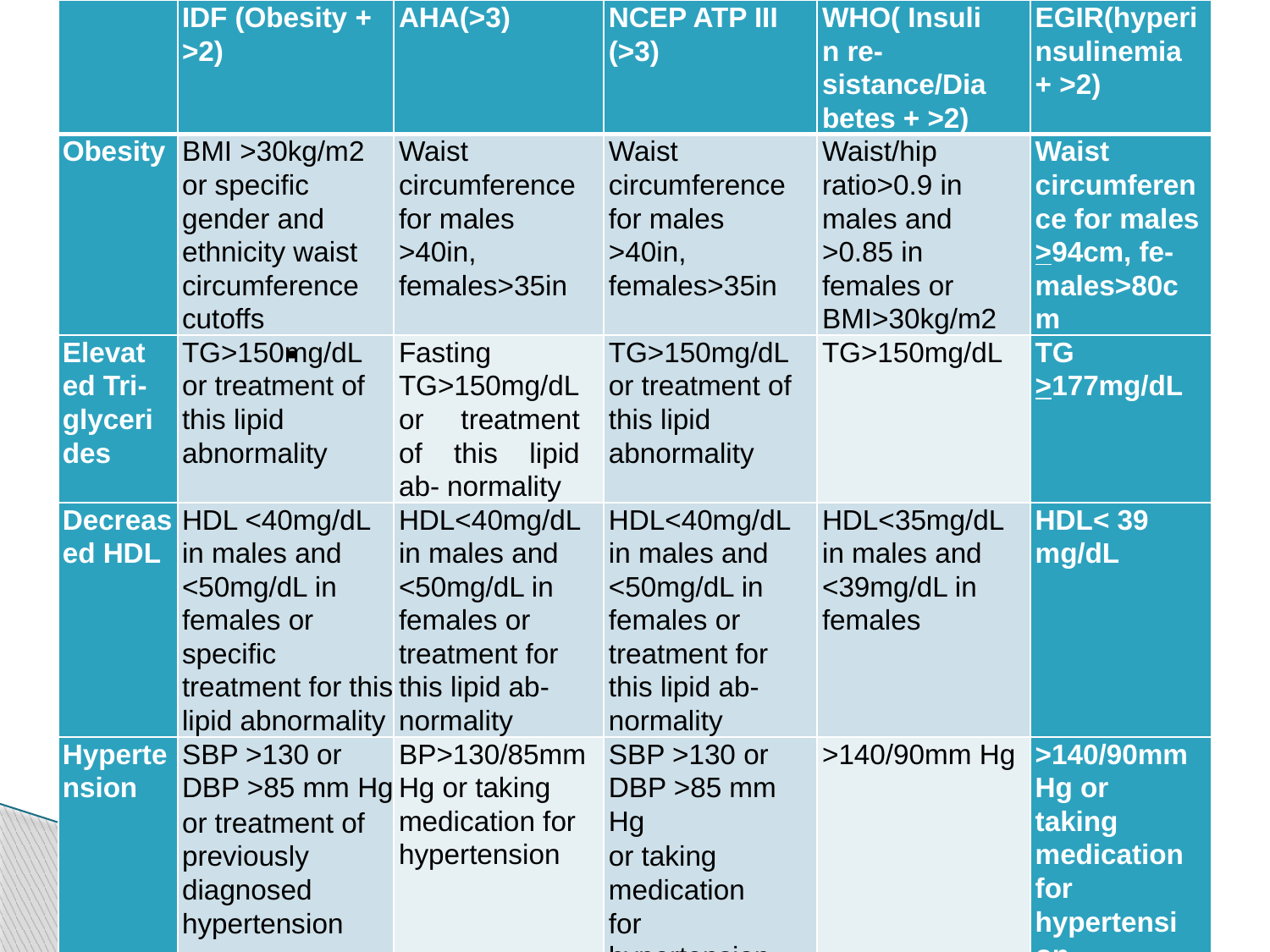

|  | IDF (Obesity + >2) | AHA(>3) | NCEP ATP III (>3) | WHO( Insulin re- sistance/Diabetes + >2) | EGIR(hyperinsulinemia + >2) |
| --- | --- | --- | --- | --- | --- |
| Obesity | BMI >30kg/m2 or specific gender and ethnicity waist circumference cutoffs | Waist circumference for males >40in, females>35in | Waist circumference for males >40in, females>35in | Waist/hip ratio>0.9 in males and >0.85 in females or BMI>30kg/m2 | Waist circumference for males >94cm, fe- males>80cm |
| Elevated Tri- glycerides | TG>150mg/dL or treatment of this lipid abnormality | Fasting TG>150mg/dL or treatment of this lipid ab- normality | TG>150mg/dL or treatment of this lipid abnormality | TG>150mg/dL | TG >177mg/dL |
| Decreased HDL | HDL <40mg/dL in males and <50mg/dL in females or specific treatment for this lipid abnormality | HDL<40mg/dL in males and <50mg/dL in females or treatment for this lipid ab- normality | HDL<40mg/dL in males and <50mg/dL in females or treatment for this lipid ab- normality | HDL<35mg/dL in males and <39mg/dL in females | HDL< 39 mg/dL |
| Hypertension | SBP >130 or DBP >85 mm Hg or treatment of previously diagnosed hypertension | BP>130/85mm Hg or taking medication for hypertension | SBP >130 or DBP >85 mm Hg or taking medication for hypertension | >140/90mm Hg | >140/90mm Hg or taking medication for hypertension |
| Hyperglycemia | Fasting plasma glucose >100mg/dL or previously diagnosed type 2 diabetes | Fasting glucose >100mg/dL or taking medicine for high glucose | Fasting glucose >100mg/dL or taking medicine for high glucose | Insulin resistance required | Insulin resistance re- quired(plasma insulin >75th percentile) |
| Other |  |  |  | Urine albumin > 20µg/min or Albumin: creatinine ratio > 30mg/g |  |